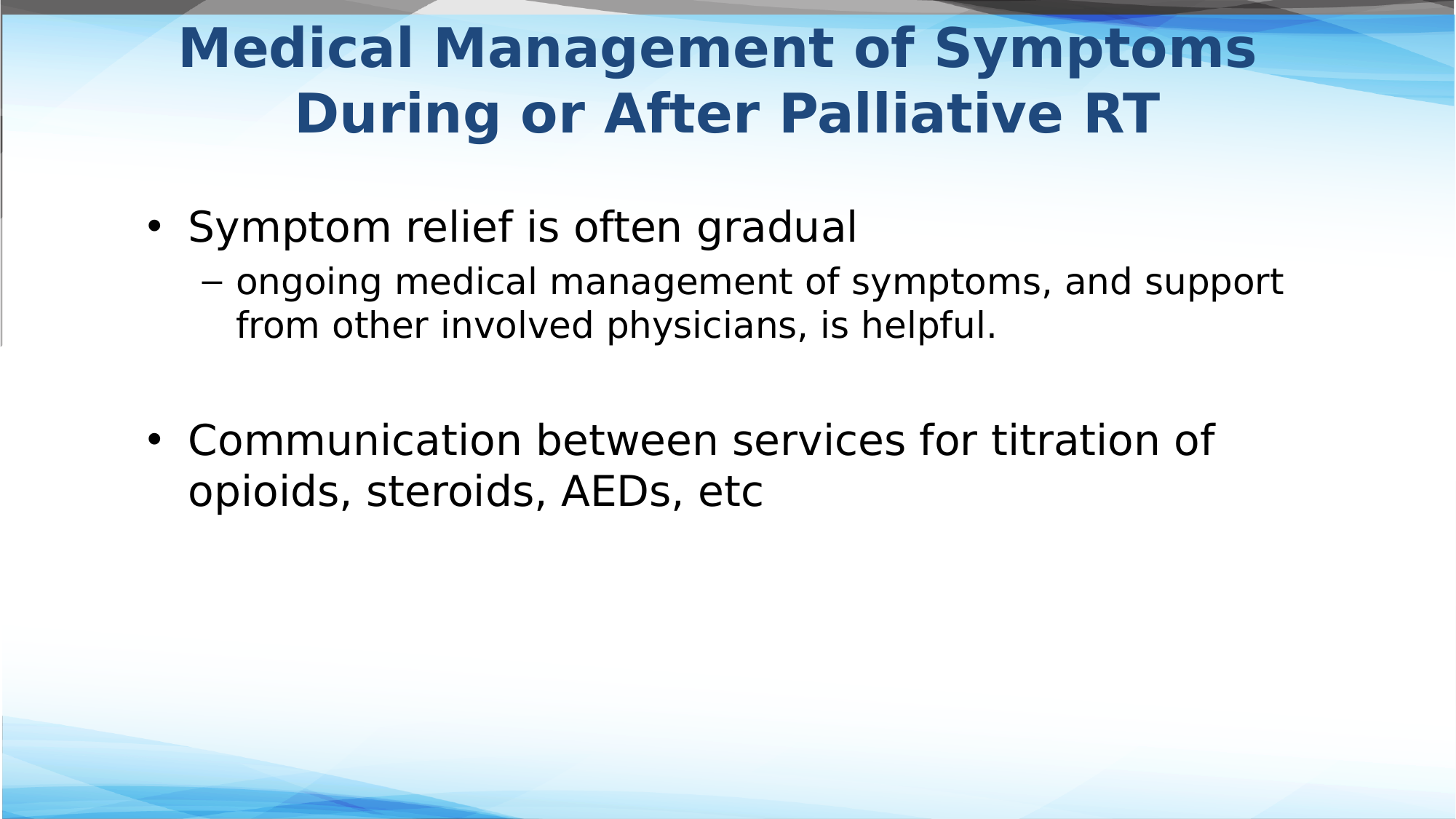

# Medical Management of Symptoms During or After Palliative RT
Symptom relief is often gradual
ongoing medical management of symptoms, and support from other involved physicians, is helpful.

Communication between services for titration of opioids, steroids, AEDs, etc